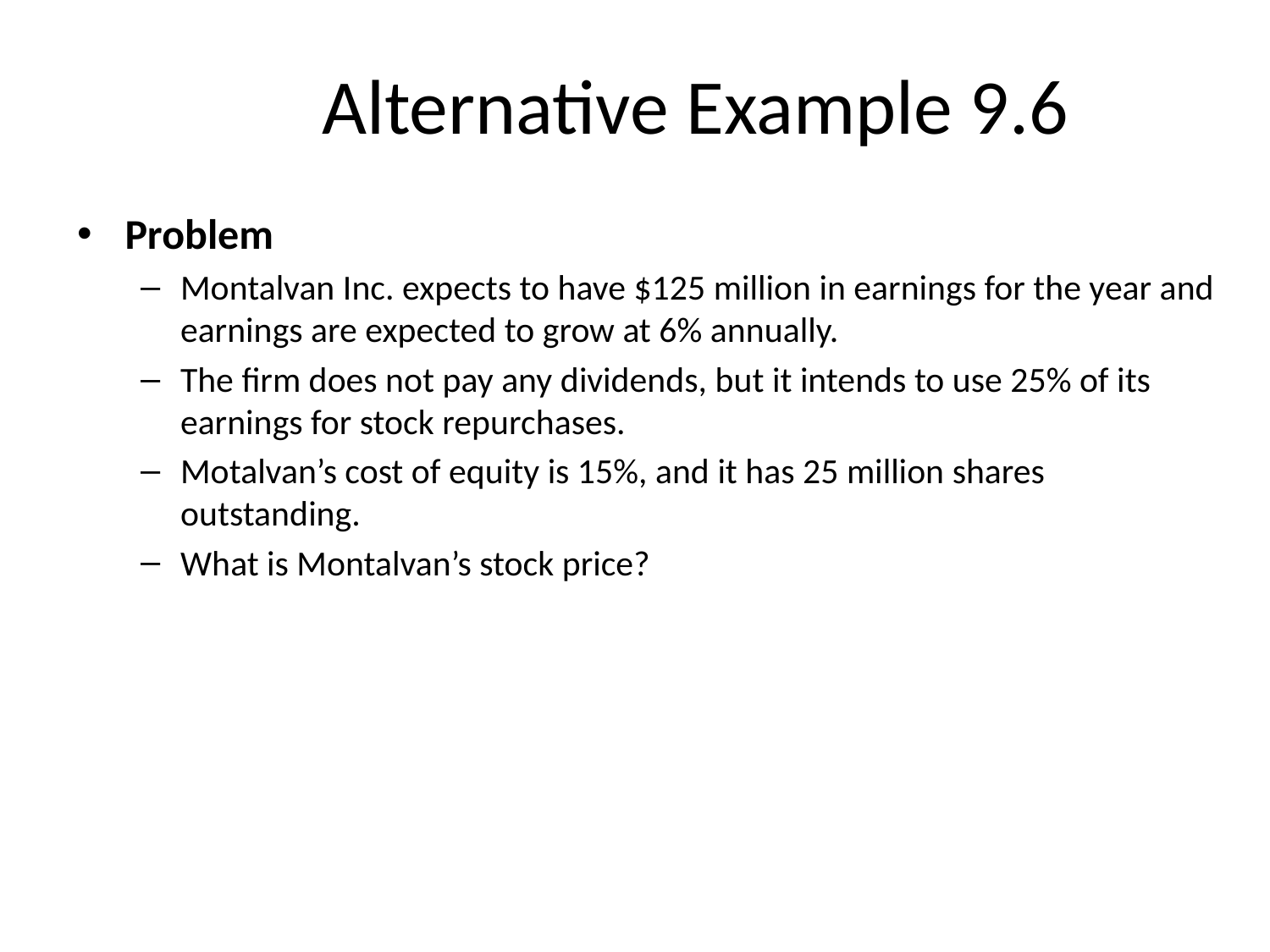

# Alternative Example 9.6
Problem
Montalvan Inc. expects to have $125 million in earnings for the year and earnings are expected to grow at 6% annually.
The firm does not pay any dividends, but it intends to use 25% of its earnings for stock repurchases.
Motalvan’s cost of equity is 15%, and it has 25 million shares outstanding.
What is Montalvan’s stock price?